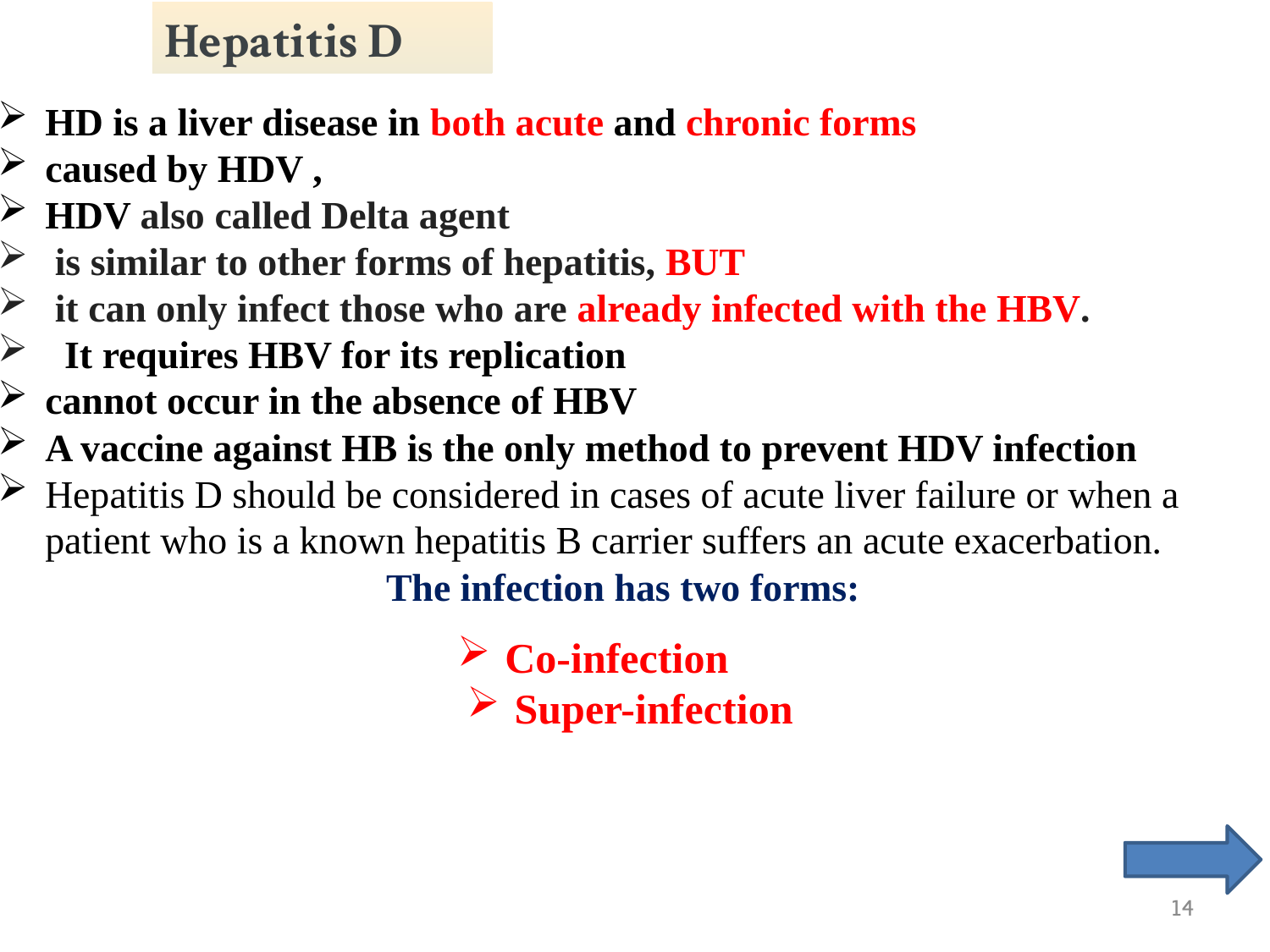

Hepatitis D
HD is a liver disease in both acute and chronic forms
caused by HDV ,
HDV also called Delta agent
 is similar to other forms of hepatitis, BUT
 it can only infect those who are already infected with the HBV.
  It requires HBV for its replication
cannot occur in the absence of HBV
A vaccine against HB is the only method to prevent HDV infection
Hepatitis D should be considered in cases of acute liver failure or when a patient who is a known hepatitis B carrier suffers an acute exacerbation.
The infection has two forms:
Co-infection
Super-infection

14